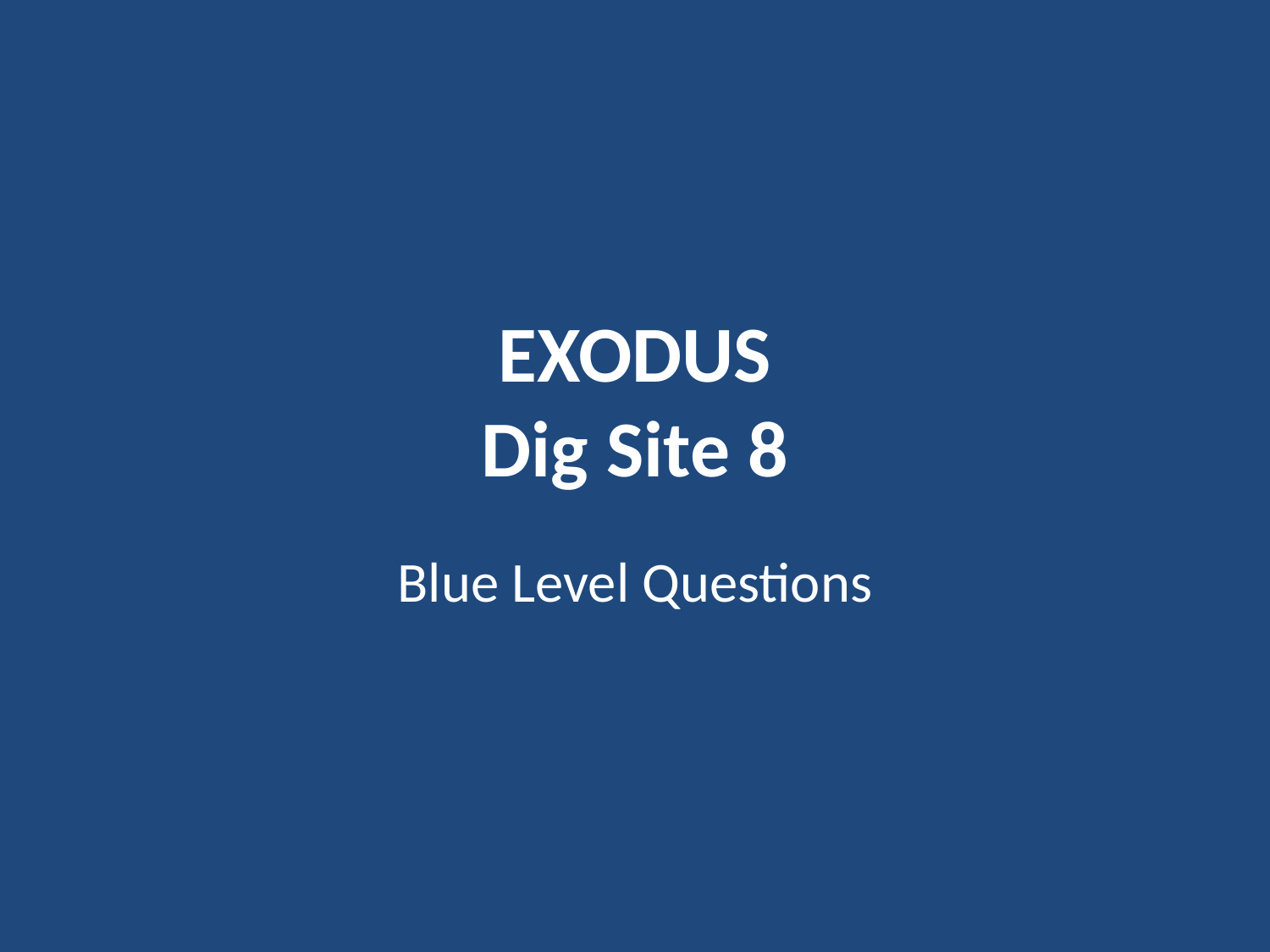

# EXODUS Dig Site 8
Blue Level Questions